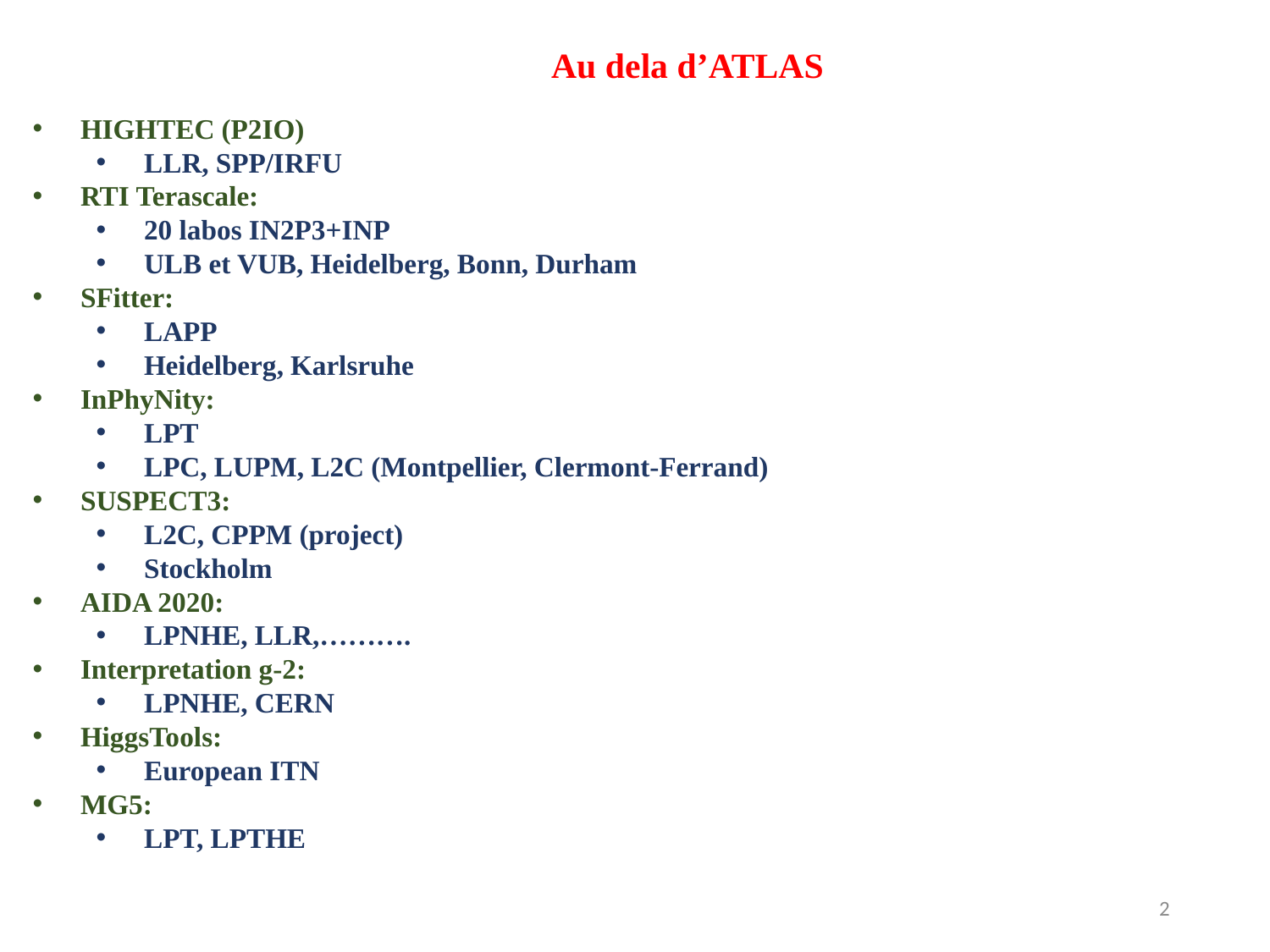

Au dela d’ATLAS
HIGHTEC (P2IO)
LLR, SPP/IRFU
RTI Terascale:
20 labos IN2P3+INP
ULB et VUB, Heidelberg, Bonn, Durham
SFitter:
LAPP
Heidelberg, Karlsruhe
InPhyNity:
LPT
LPC, LUPM, L2C (Montpellier, Clermont-Ferrand)
SUSPECT3:
L2C, CPPM (project)
Stockholm
AIDA 2020:
LPNHE, LLR,……….
Interpretation g-2:
LPNHE, CERN
HiggsTools:
European ITN
MG5:
LPT, LPTHE
2